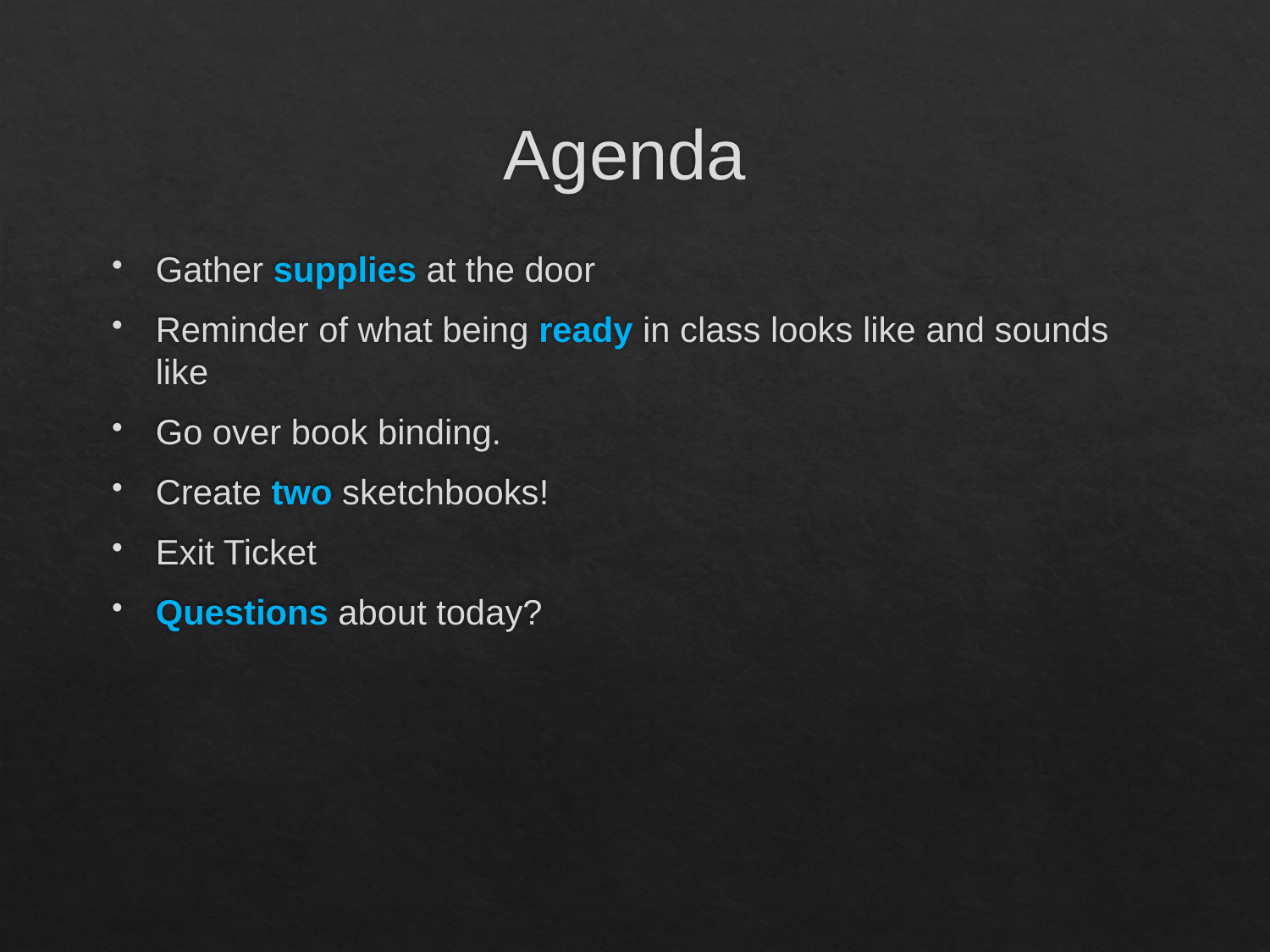

# Agenda
Gather supplies at the door
Reminder of what being ready in class looks like and sounds like
Go over book binding.
Create two sketchbooks!
Exit Ticket
Questions about today?